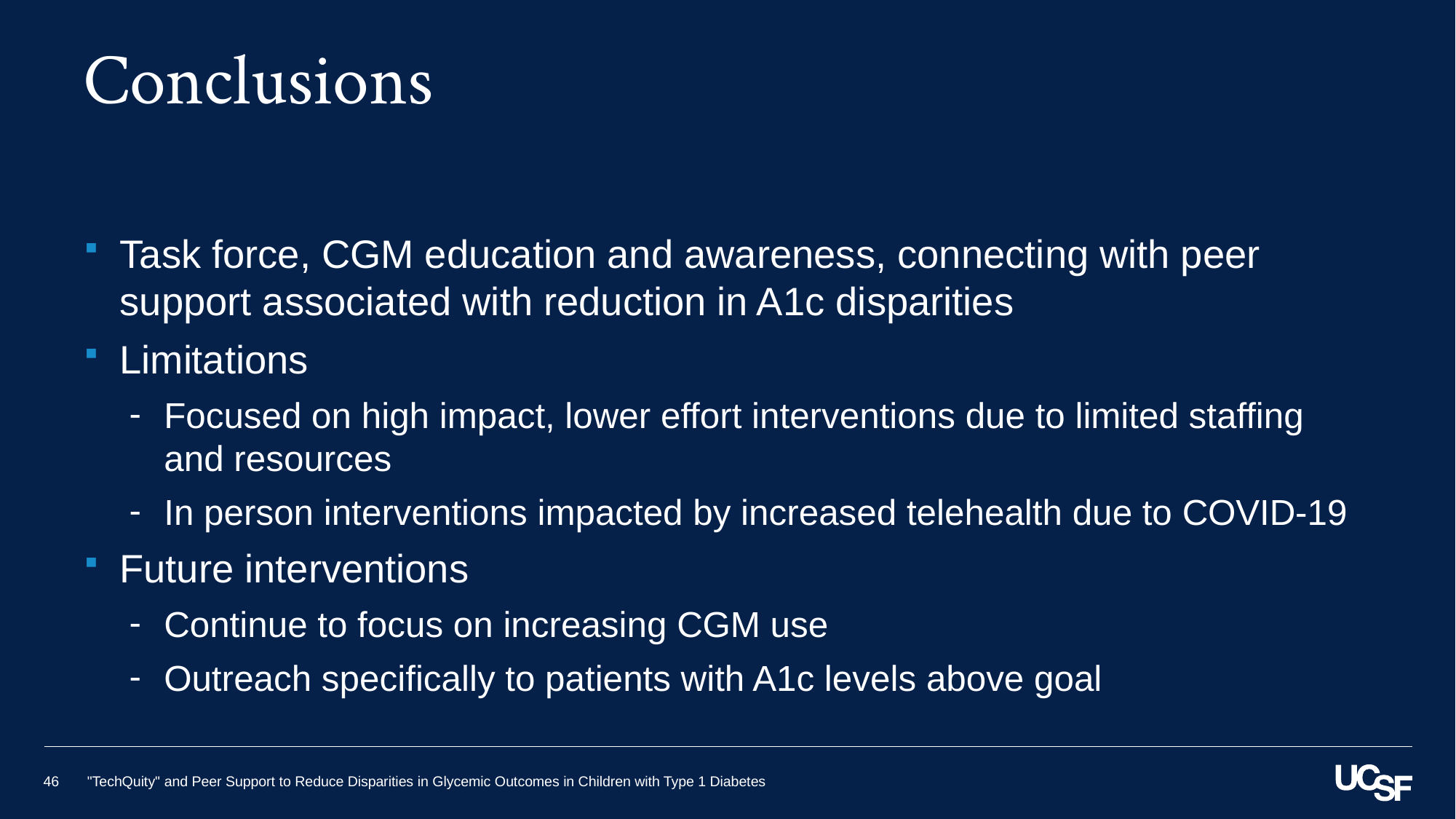

# Conclusions

Task force, CGM education and awareness, connecting with peer support associated with reduction in A1c disparities
Limitations
Focused on high impact, lower effort interventions due to limited staffing and resources
In person interventions impacted by increased telehealth due to COVID-19
Future interventions
Continue to focus on increasing CGM use
Outreach specifically to patients with A1c levels above goal
46
"TechQuity" and Peer Support to Reduce Disparities in Glycemic Outcomes in Children with Type 1 Diabetes